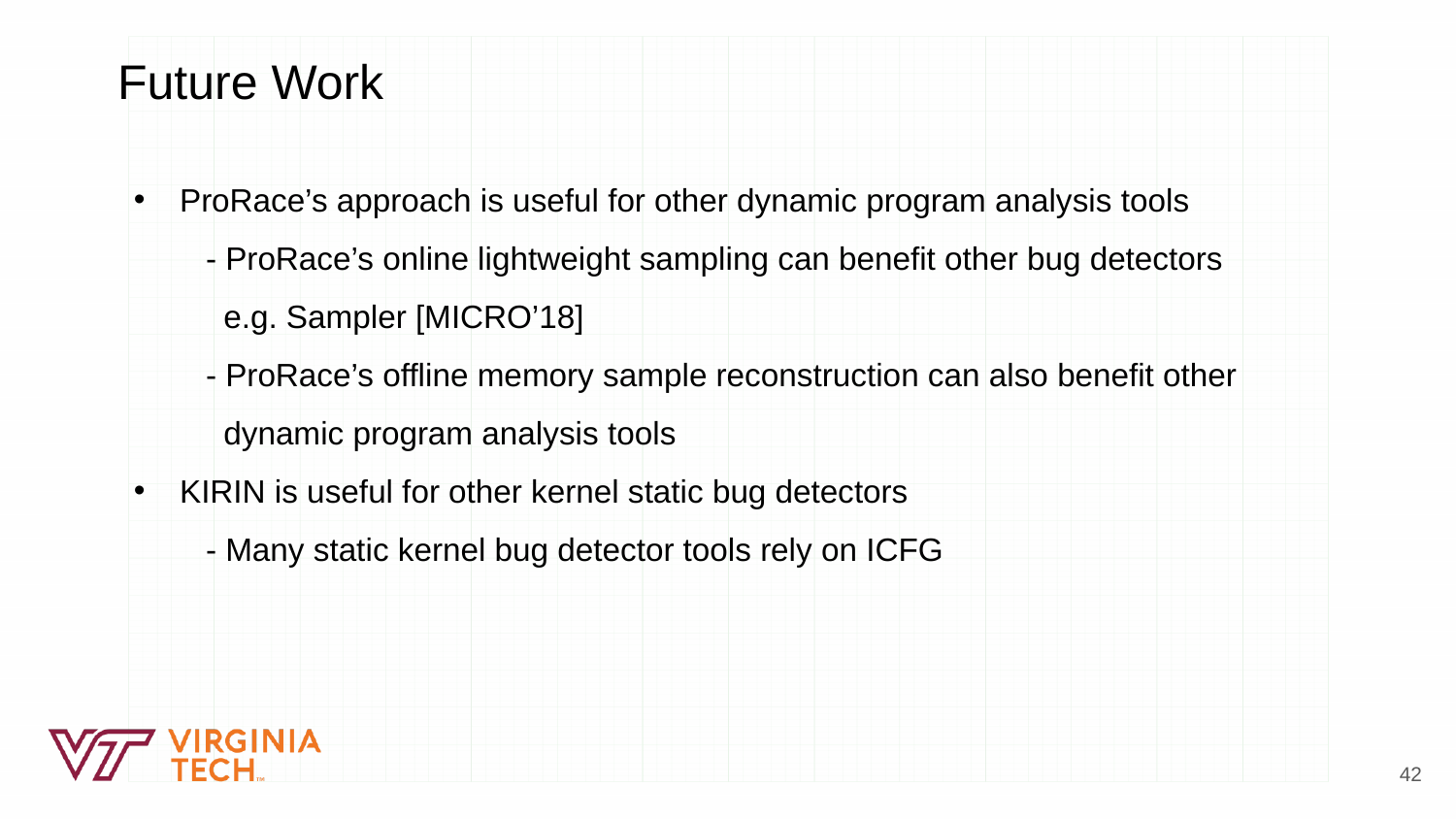

Future Work
ProRace’s approach is useful for other dynamic program analysis tools
        - ProRace’s online lightweight sampling can benefit other bug detectors
          e.g. Sampler [MICRO’18]
        - ProRace’s offline memory sample reconstruction can also benefit other
          dynamic program analysis tools
KIRIN is useful for other kernel static bug detectors
        - Many static kernel bug detector tools rely on ICFG
42